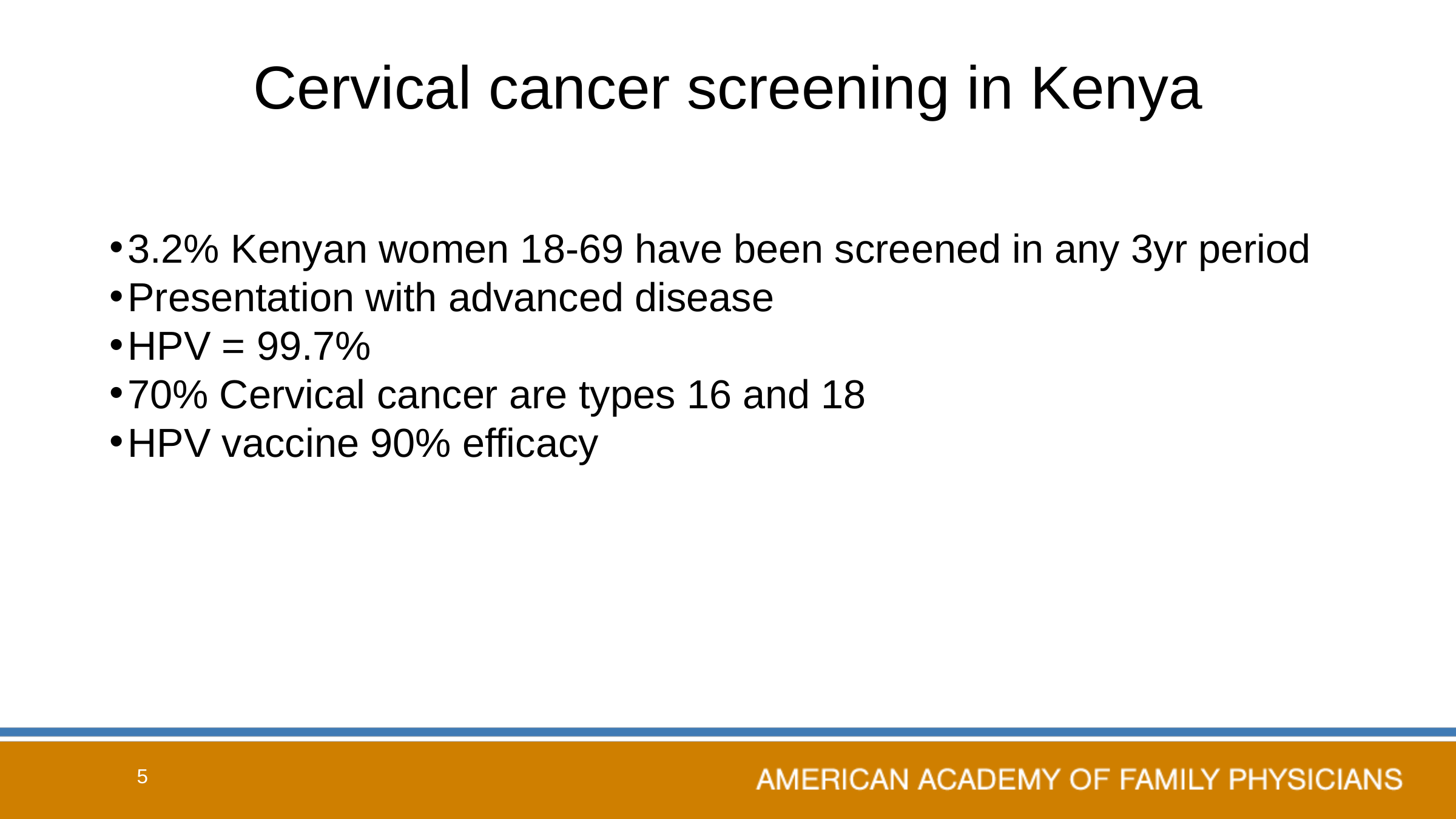

# Cervical cancer screening in Kenya
3.2% Kenyan women 18-69 have been screened in any 3yr period
Presentation with advanced disease
HPV = 99.7%
70% Cervical cancer are types 16 and 18
HPV vaccine 90% efficacy

5